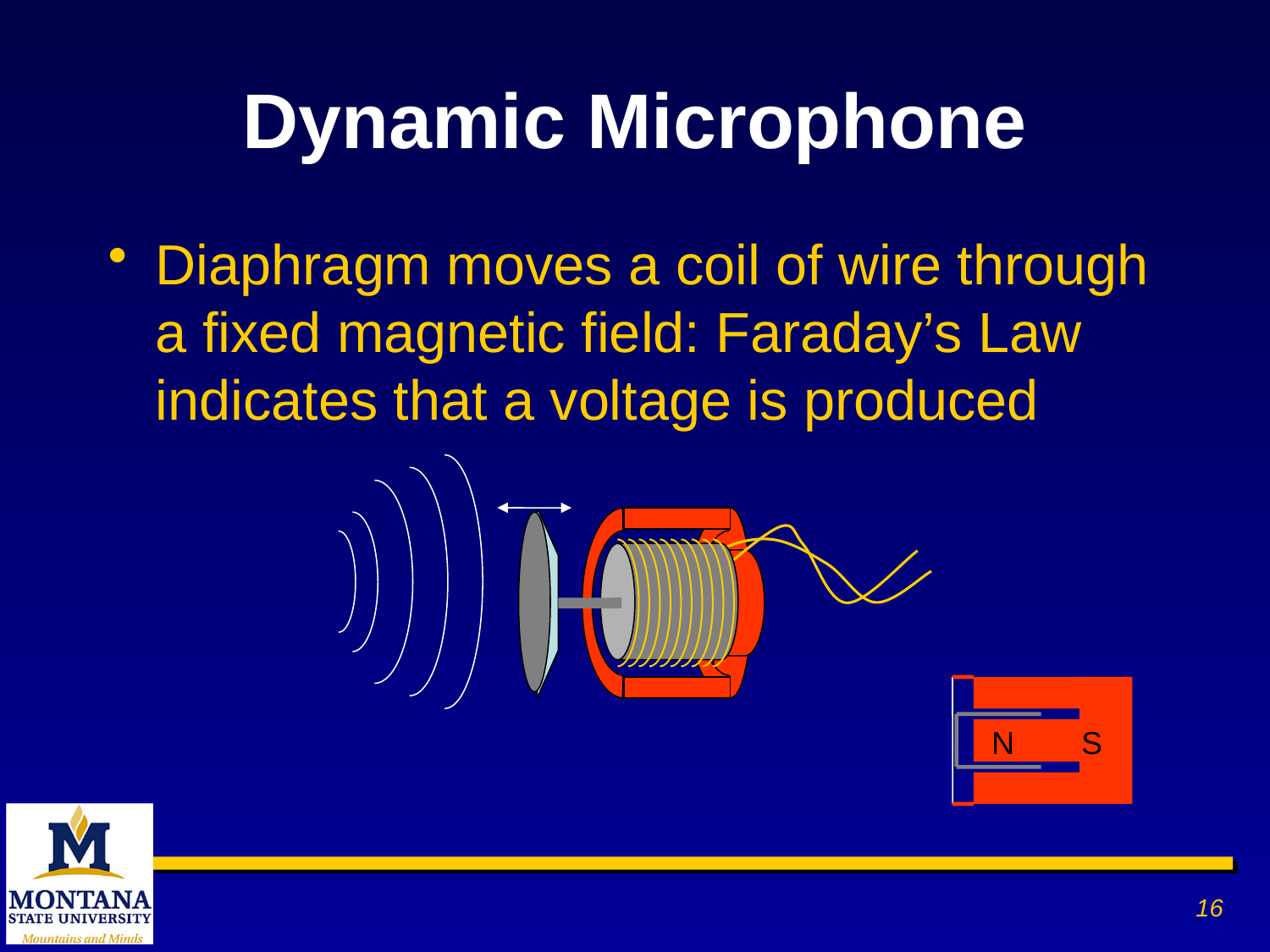

# Dynamic Microphone
Diaphragm moves a coil of wire through a fixed magnetic field: Faraday’s Law indicates that a voltage is produced

N
S

16